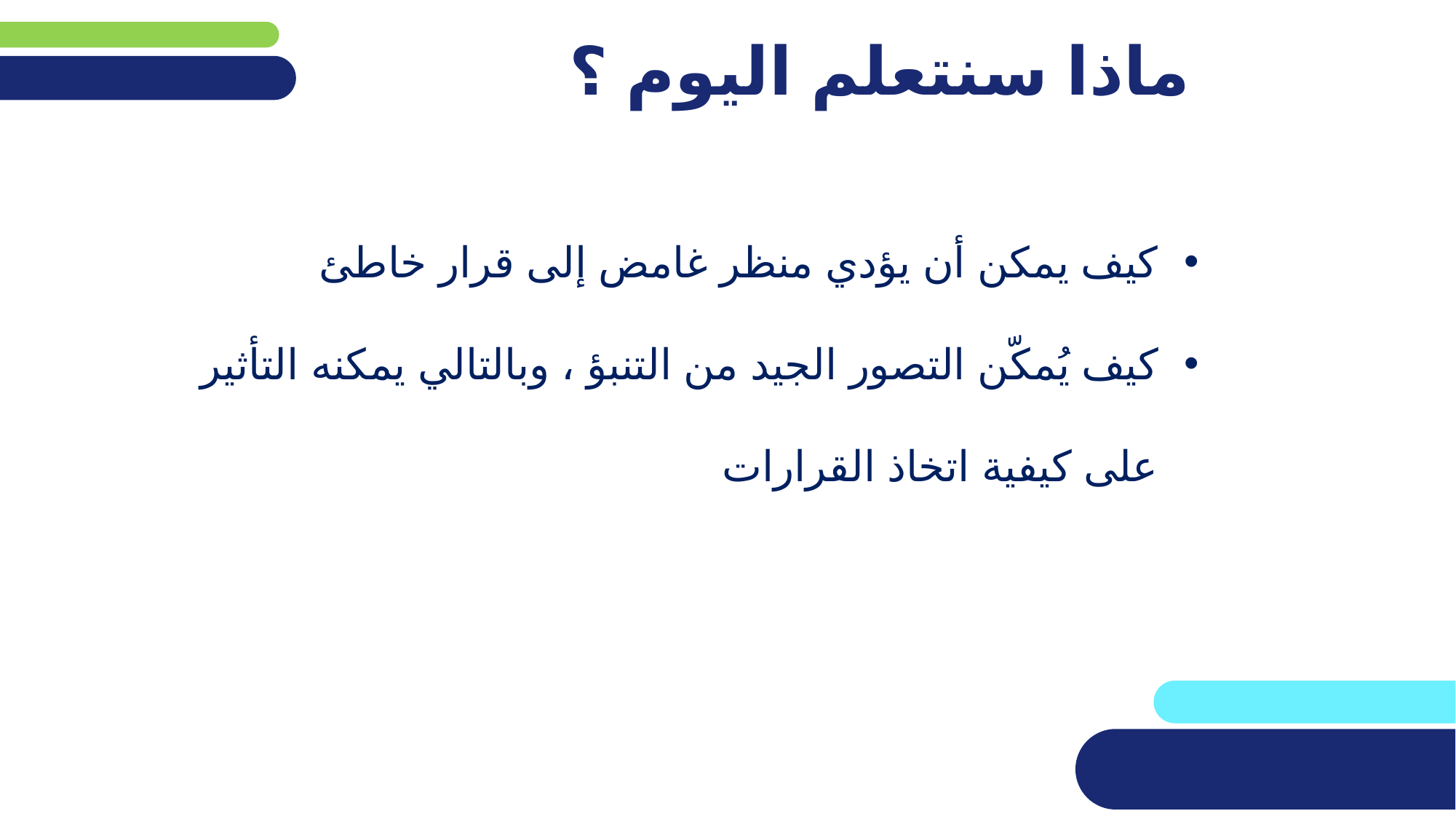

# ماذا سنتعلم اليوم ؟
كيف يمكن أن يؤدي منظر غامض إلى قرار خاطئ
كيف يُمكّن التصور الجيد من التنبؤ ، وبالتالي يمكنه التأثير على كيفية اتخاذ القرارات